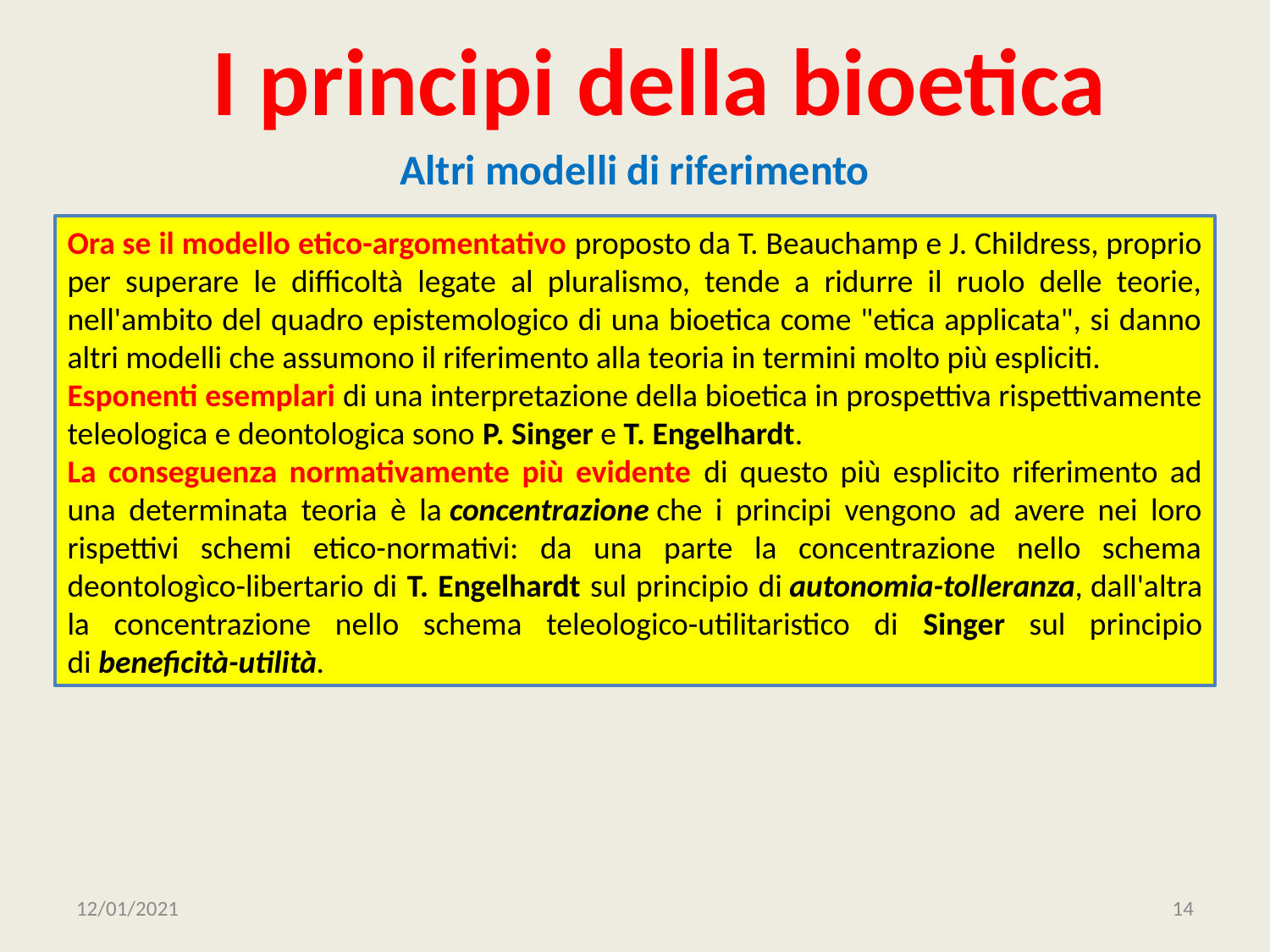

# I principi della bioetica
Altri modelli di riferimento
Ora se il modello etico-argomentativo proposto da T. Beauchamp e J. Childress, proprio per superare le difficoltà legate al pluralismo, tende a ridurre il ruolo delle teorie, nell'ambito del quadro epistemologico di una bioetica come "etica applicata", si danno altri modelli che assumono il riferimento alla teoria in termini molto più espliciti.
Esponenti esemplari di una interpretazione della bioetica in prospettiva rispettivamente teleologica e deontologica sono P. Singer e T. Engelhardt.
La conseguenza normativamente più evidente di questo più esplicito riferimento ad una determinata teoria è la concentrazione che i principi vengono ad avere nei loro rispettivi schemi etico-normativi: da una parte la concentrazione nello schema deontologìco-libertario di T. Engelhardt sul principio di autonomia-tolleranza, dall'altra la concentrazione nello schema teleologico-utilitaristico di Singer sul principio di beneficità-utilità.
12/01/2021
14